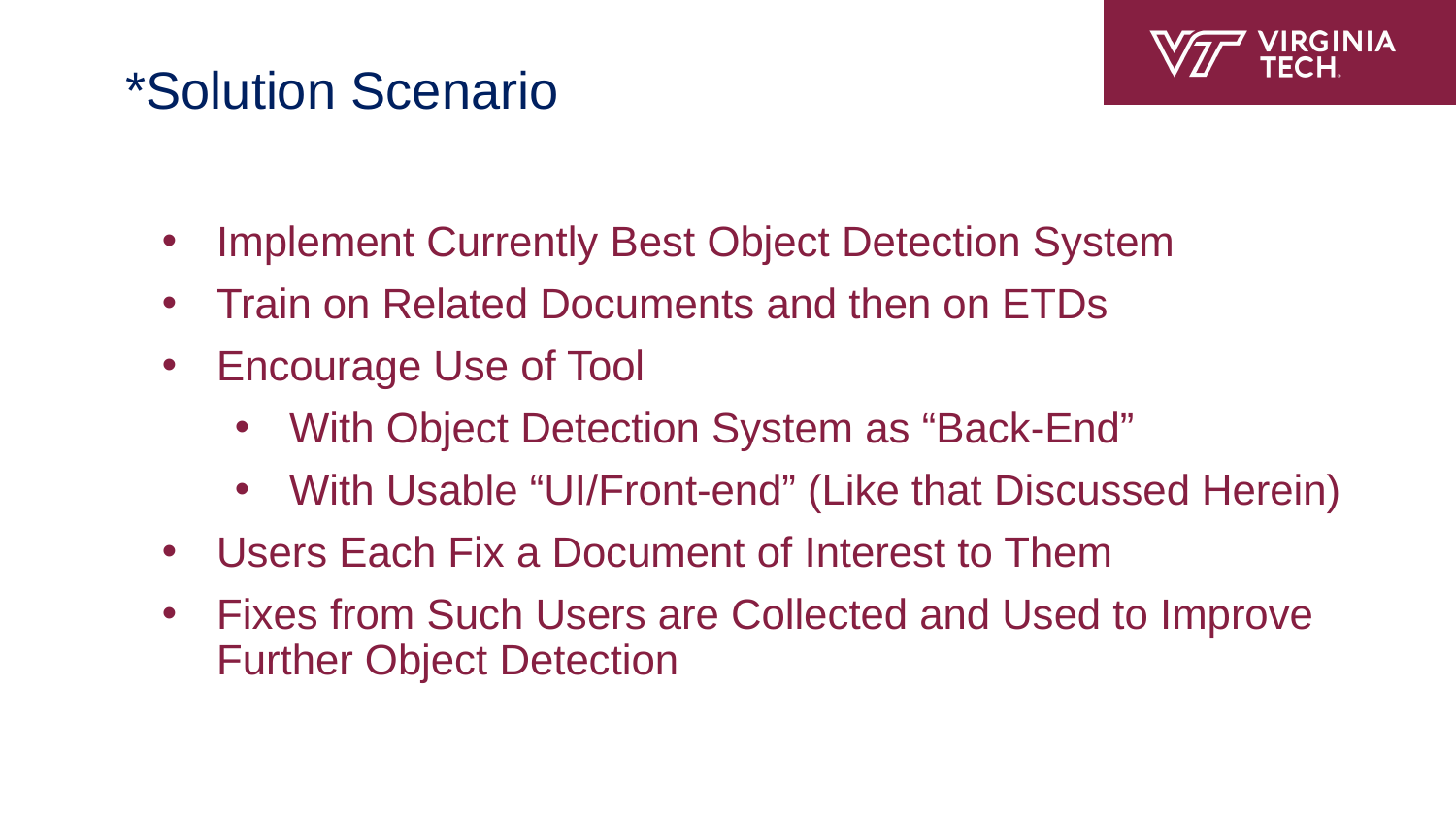

# *Solution Scenario
Implement Currently Best Object Detection System
Train on Related Documents and then on ETDs
Encourage Use of Tool
With Object Detection System as “Back-End”
With Usable “UI/Front-end” (Like that Discussed Herein)
Users Each Fix a Document of Interest to Them
Fixes from Such Users are Collected and Used to Improve Further Object Detection